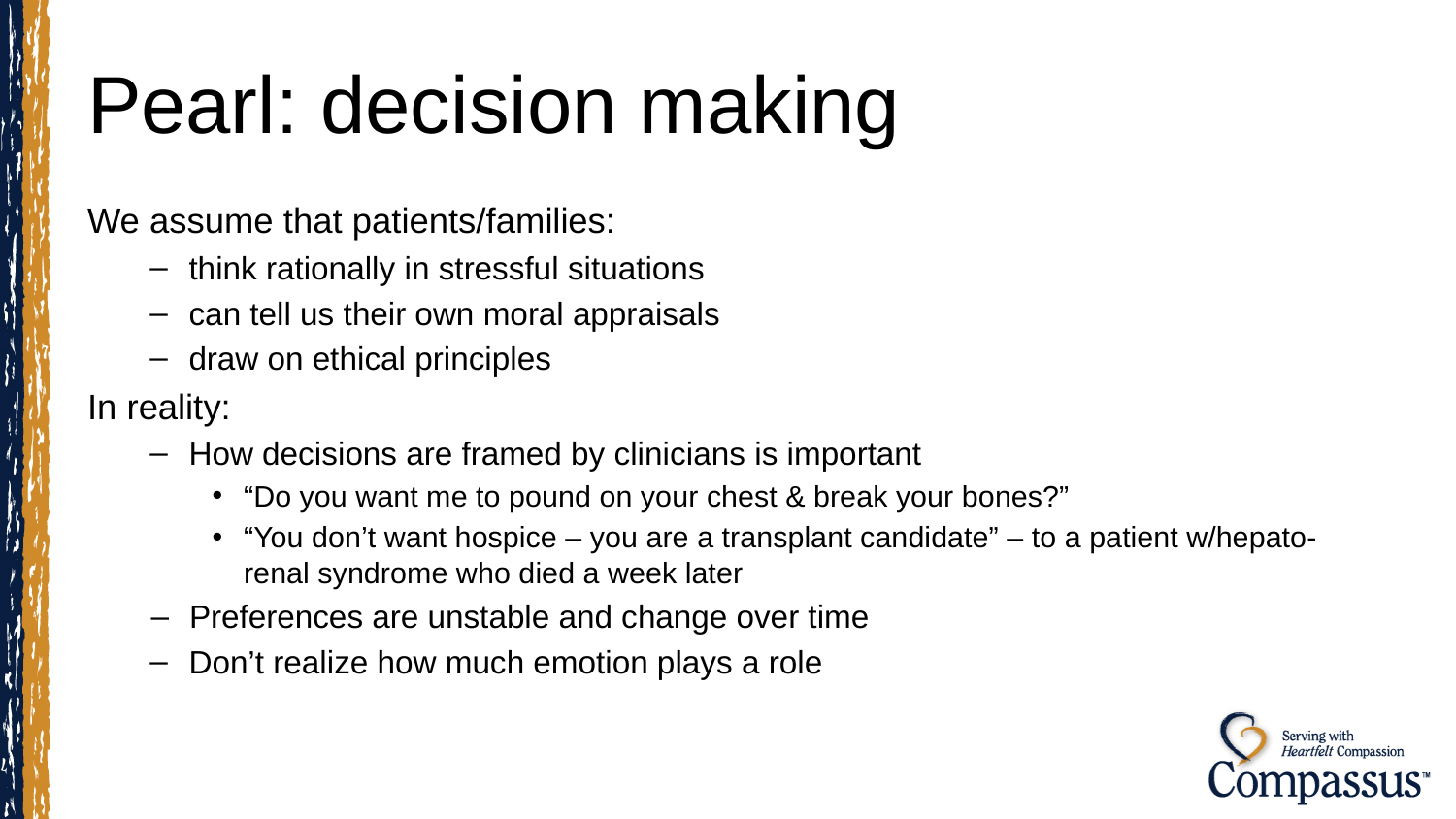

# Pearl: decision making
We assume that patients/families:
think rationally in stressful situations
can tell us their own moral appraisals
draw on ethical principles
In reality:
How decisions are framed by clinicians is important
“Do you want me to pound on your chest & break your bones?”
“You don’t want hospice – you are a transplant candidate” – to a patient w/hepato-renal syndrome who died a week later
Preferences are unstable and change over time
Don’t realize how much emotion plays a role